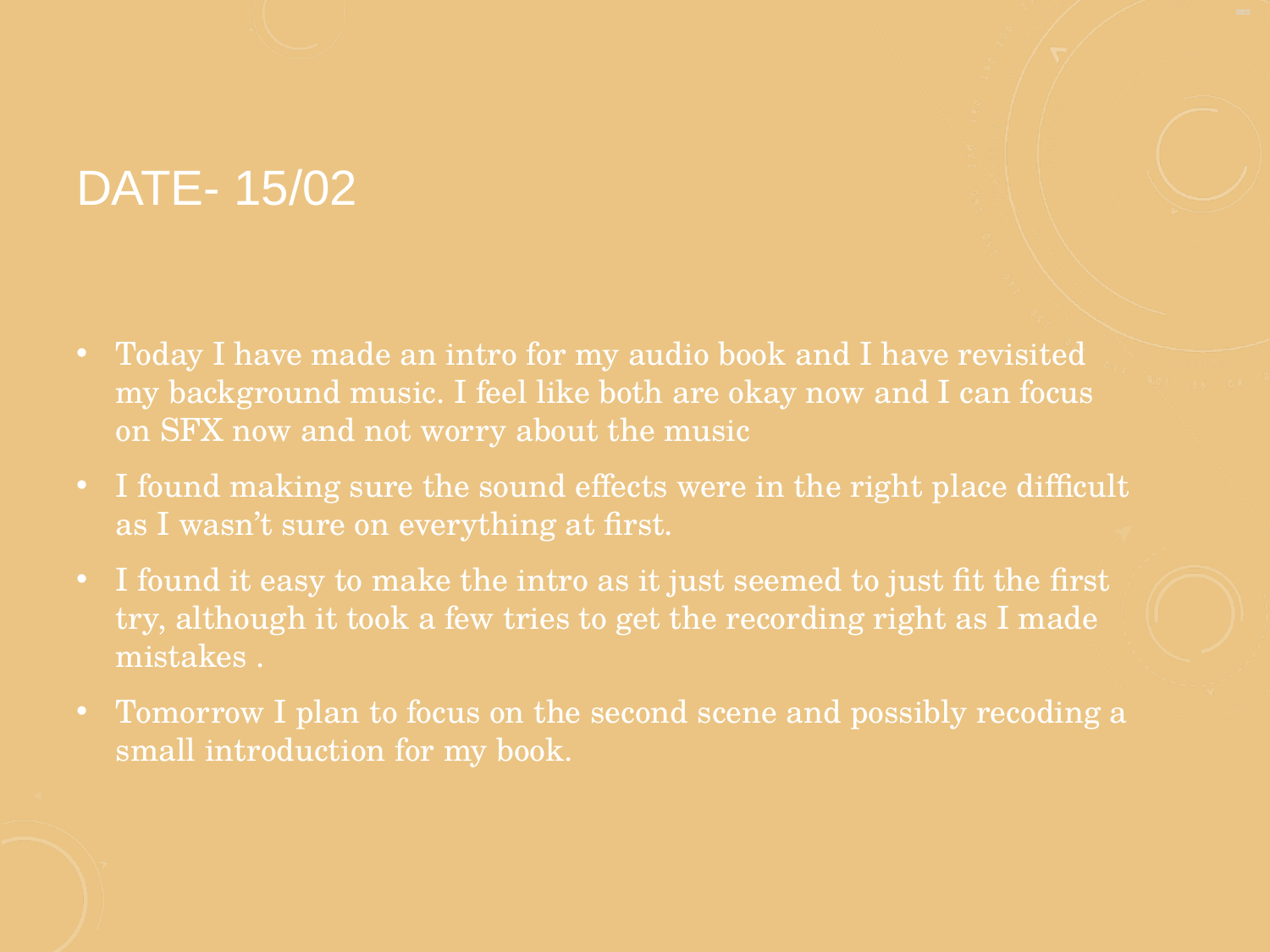

owo
# Date- 15/02
Today I have made an intro for my audio book and I have revisited my background music. I feel like both are okay now and I can focus on SFX now and not worry about the music
I found making sure the sound effects were in the right place difficult as I wasn’t sure on everything at first.
I found it easy to make the intro as it just seemed to just fit the first try, although it took a few tries to get the recording right as I made mistakes .
Tomorrow I plan to focus on the second scene and possibly recoding a small introduction for my book.